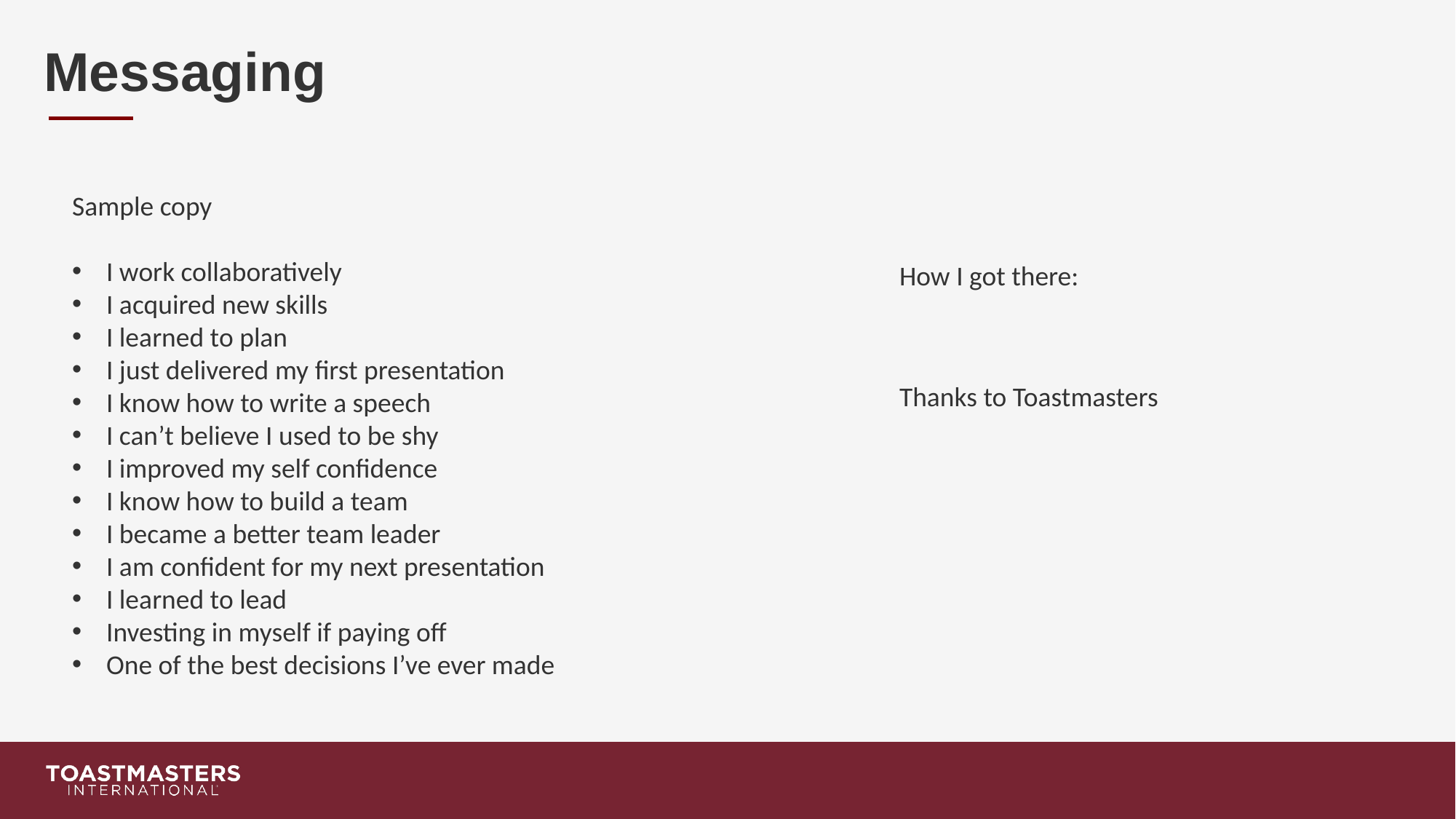

# Messaging
Sample copy

I work collaboratively
I acquired new skills
I learned to plan
I just delivered my first presentation
I know how to write a speech
I can’t believe I used to be shy
I improved my self confidence
I know how to build a team
I became a better team leader
I am confident for my next presentation
I learned to lead
Investing in myself if paying off
One of the best decisions I’ve ever made
How I got there:
Thanks to Toastmasters